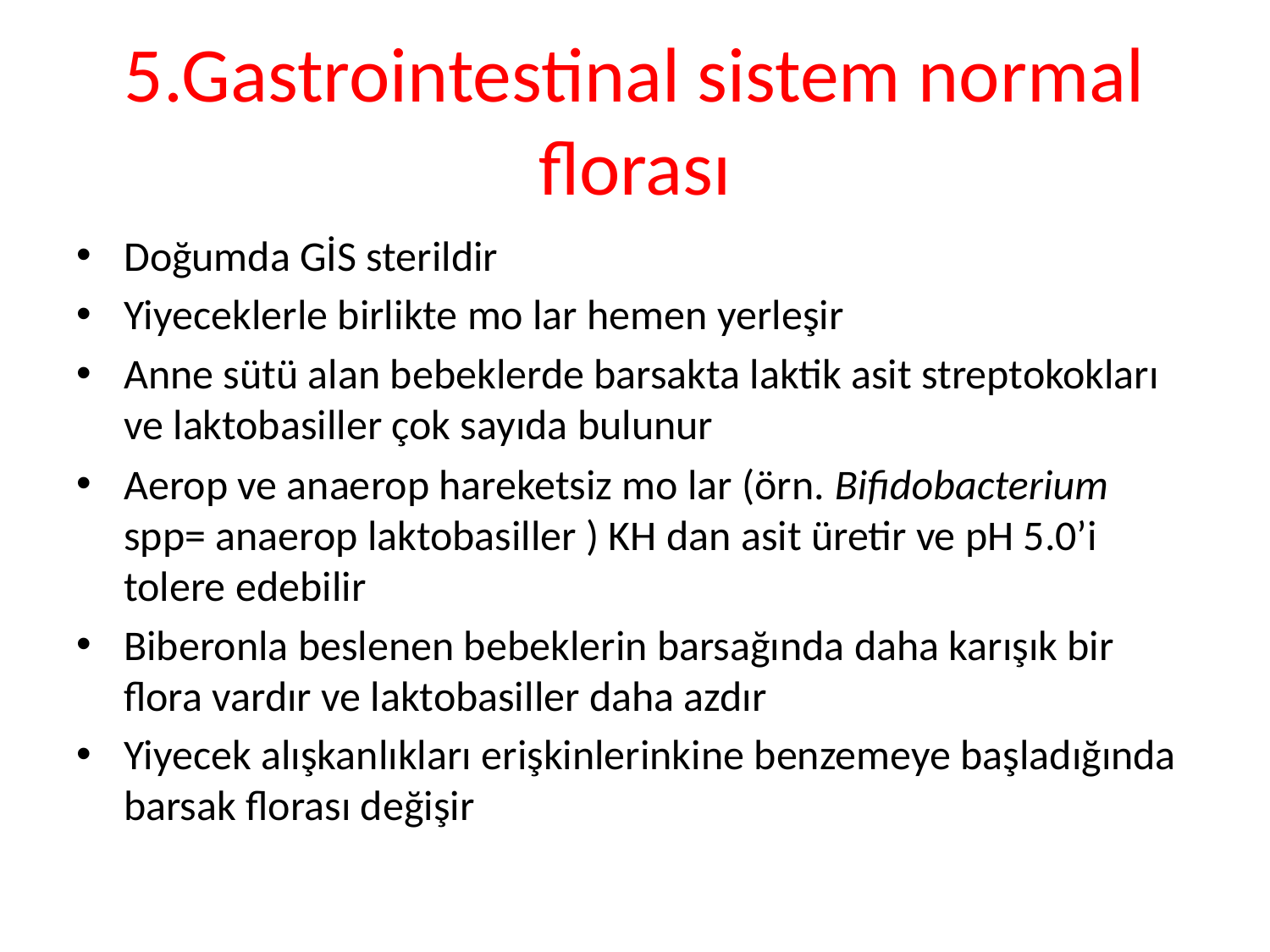

# 5.Gastrointestinal sistem normal florası
Doğumda GİS sterildir
Yiyeceklerle birlikte mo lar hemen yerleşir
Anne sütü alan bebeklerde barsakta laktik asit streptokokları ve laktobasiller çok sayıda bulunur
Aerop ve anaerop hareketsiz mo lar (örn. Bifidobacterium spp= anaerop laktobasiller ) KH dan asit üretir ve pH 5.0’i tolere edebilir
Biberonla beslenen bebeklerin barsağında daha karışık bir flora vardır ve laktobasiller daha azdır
Yiyecek alışkanlıkları erişkinlerinkine benzemeye başladığında barsak florası değişir